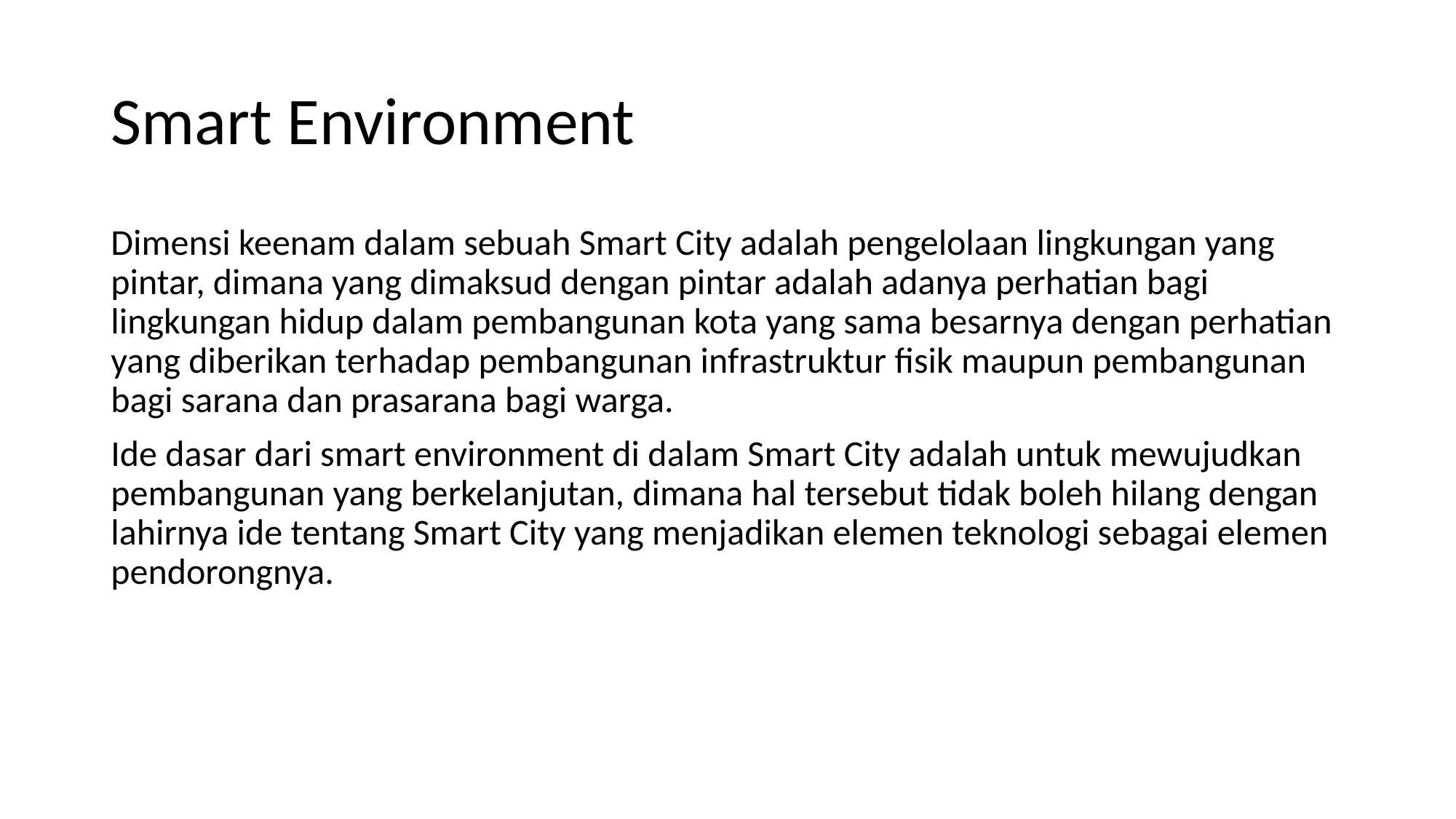

# Smart Environment
Dimensi keenam dalam sebuah Smart City adalah pengelolaan lingkungan yang pintar, dimana yang dimaksud dengan pintar adalah adanya perhatian bagi lingkungan hidup dalam pembangunan kota yang sama besarnya dengan perhatian yang diberikan terhadap pembangunan infrastruktur fisik maupun pembangunan bagi sarana dan prasarana bagi warga.
Ide dasar dari smart environment di dalam Smart City adalah untuk mewujudkan pembangunan yang berkelanjutan, dimana hal tersebut tidak boleh hilang dengan lahirnya ide tentang Smart City yang menjadikan elemen teknologi sebagai elemen pendorongnya.